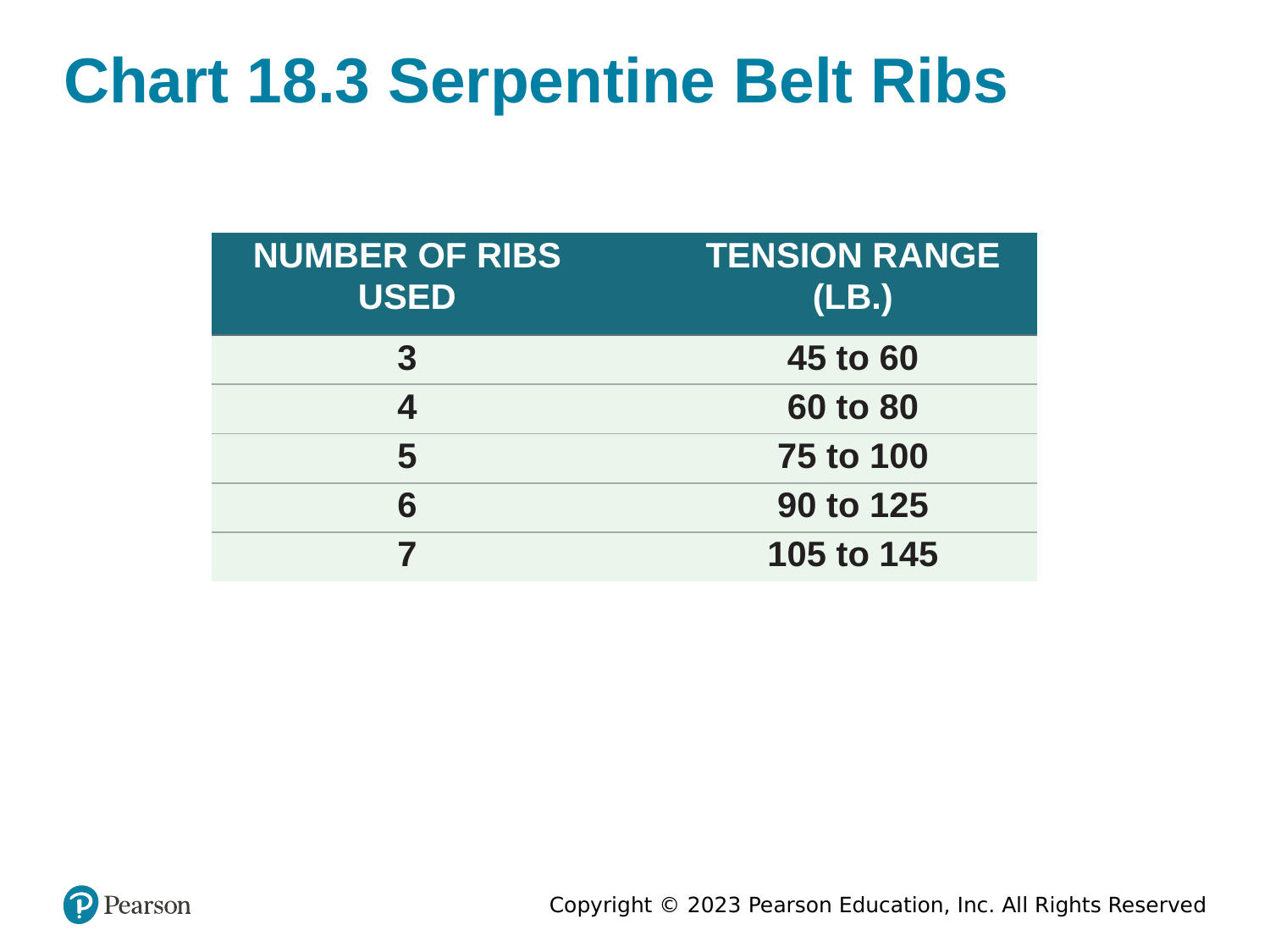

# Chart 18.3 Serpentine Belt Ribs
| NUMBER OF RIBS USED | TENSION RANGE (LB.) |
| --- | --- |
| 3 | 45 to 60 |
| 4 | 60 to 80 |
| 5 | 75 to 100 |
| 6 | 90 to 125 |
| 7 | 105 to 145 |